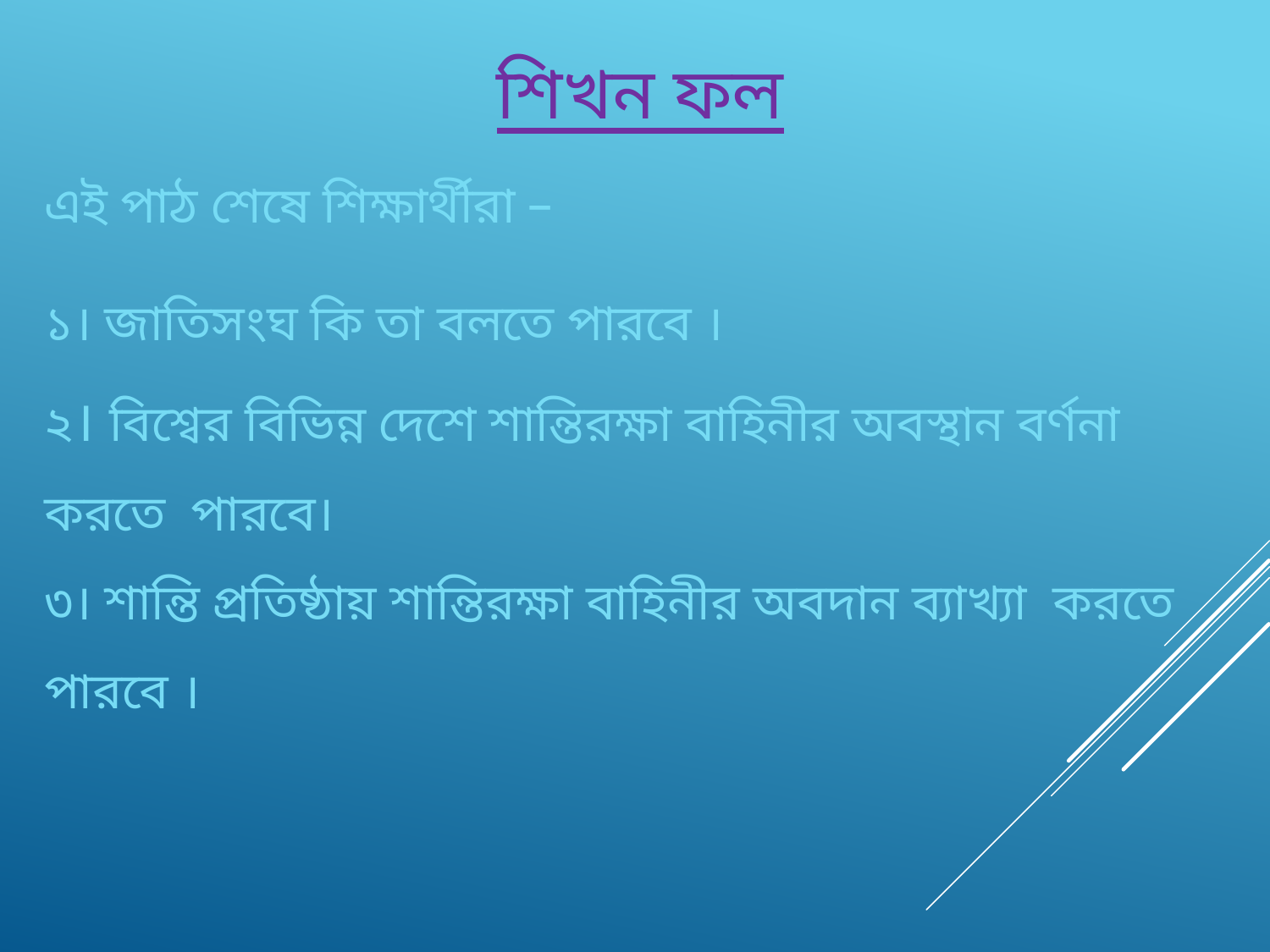

শিখন ফল

এই পাঠ শেষে শিক্ষার্থীরা –

১। জাতিসংঘ কি তা বলতে পারবে ।
২। বিশ্বের বিভিন্ন দেশে শান্তিরক্ষা বাহিনীর অবস্থান বর্ণনা করতে  পারবে।
৩। শান্তি প্রতিষ্ঠায় শান্তিরক্ষা বাহিনীর অবদান ব্যাখ্যা  করতে পারবে ।